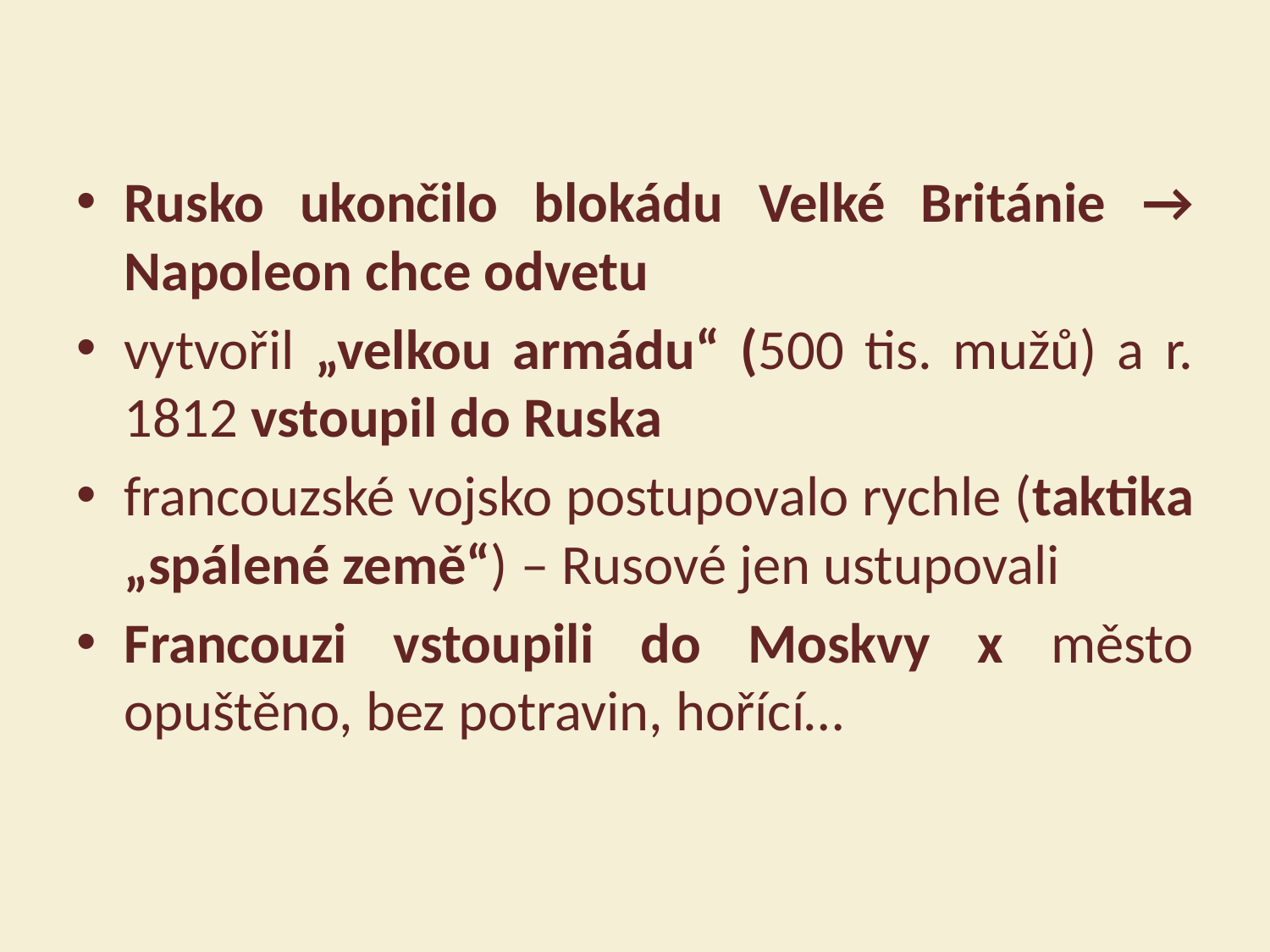

Rusko ukončilo blokádu Velké Británie → Napoleon chce odvetu
vytvořil „velkou armádu“ (500 tis. mužů) a r. 1812 vstoupil do Ruska
francouzské vojsko postupovalo rychle (taktika „spálené země“) – Rusové jen ustupovali
Francouzi vstoupili do Moskvy x město opuštěno, bez potravin, hořící…